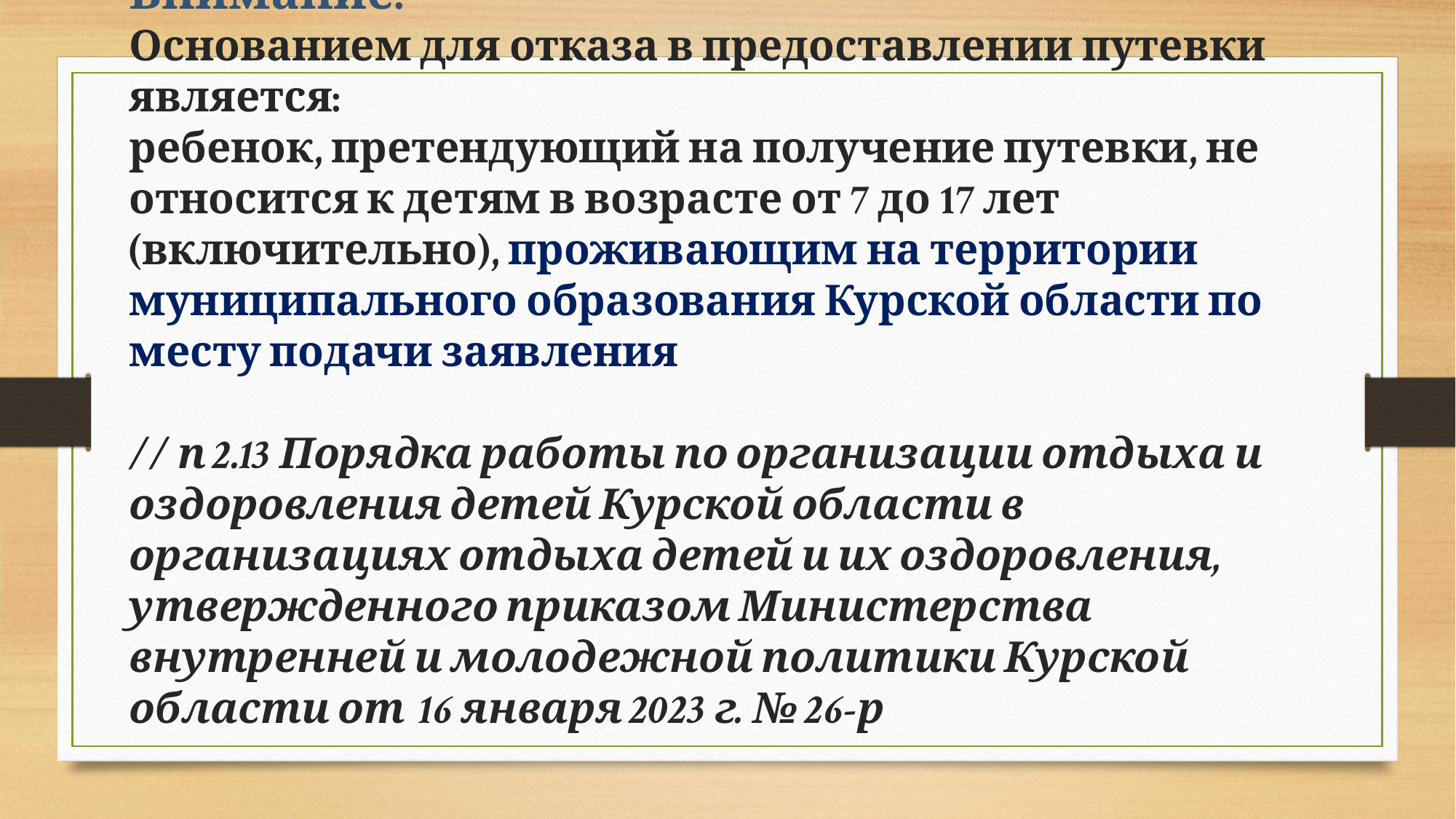

# Внимание! Основанием для отказа в предоставлении путевки является: ребенок, претендующий на получение путевки, не относится к детям в возрасте от 7 до 17 лет (включительно), проживающим на территории муниципального образования Курской области по месту подачи заявления // п 2.13 Порядка работы по организации отдыха и оздоровления детей Курской области в организациях отдыха детей и их оздоровления, утвержденного приказом Министерства внутренней и молодежной политики Курской области от  16 января 2023 г. № 26-р